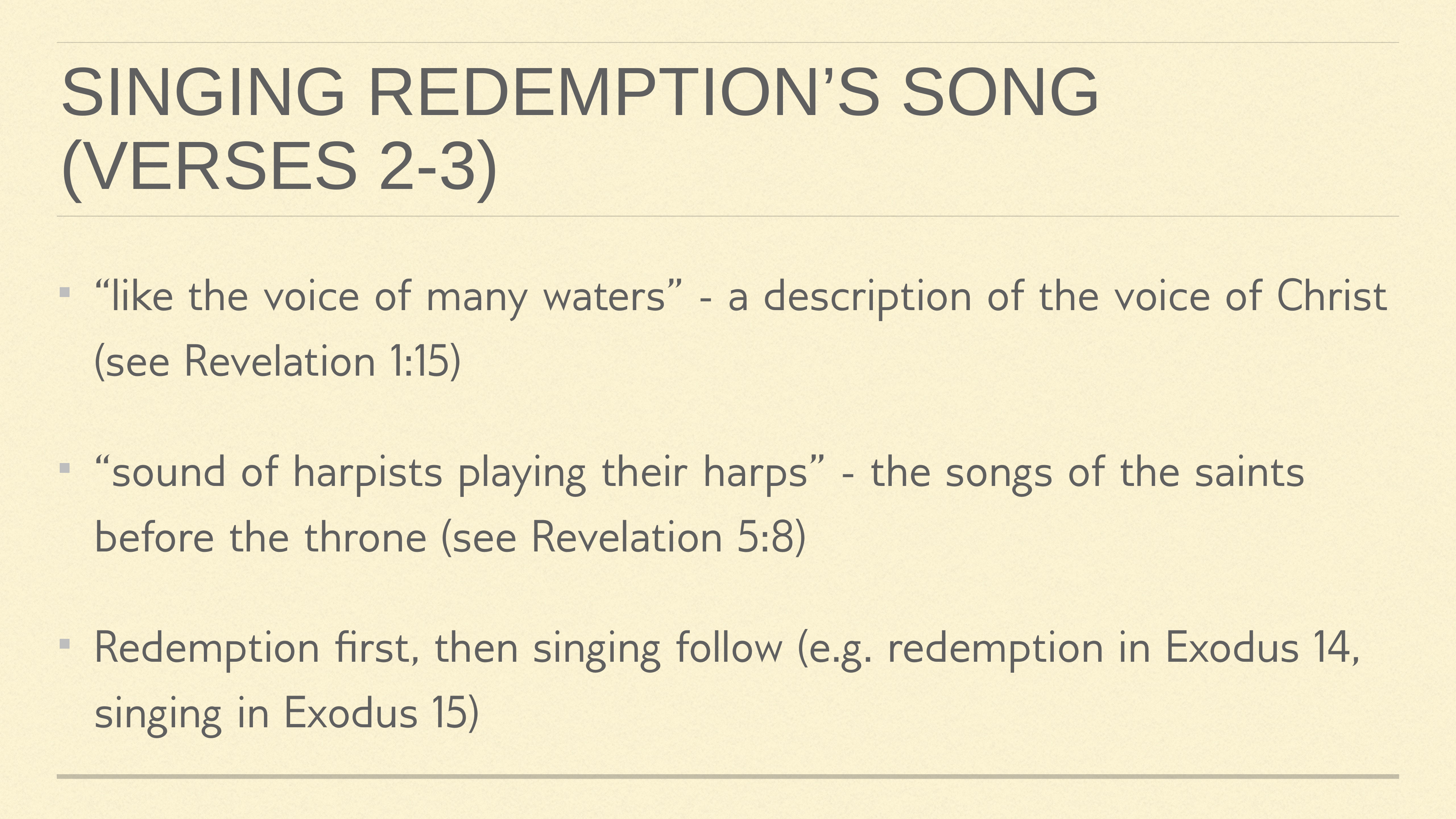

# Singing redemption’s song (Verses 2-3)
“like the voice of many waters” - a description of the voice of Christ (see Revelation 1:15)
“sound of harpists playing their harps” - the songs of the saints before the throne (see Revelation 5:8)
Redemption first, then singing follow (e.g. redemption in Exodus 14, singing in Exodus 15)